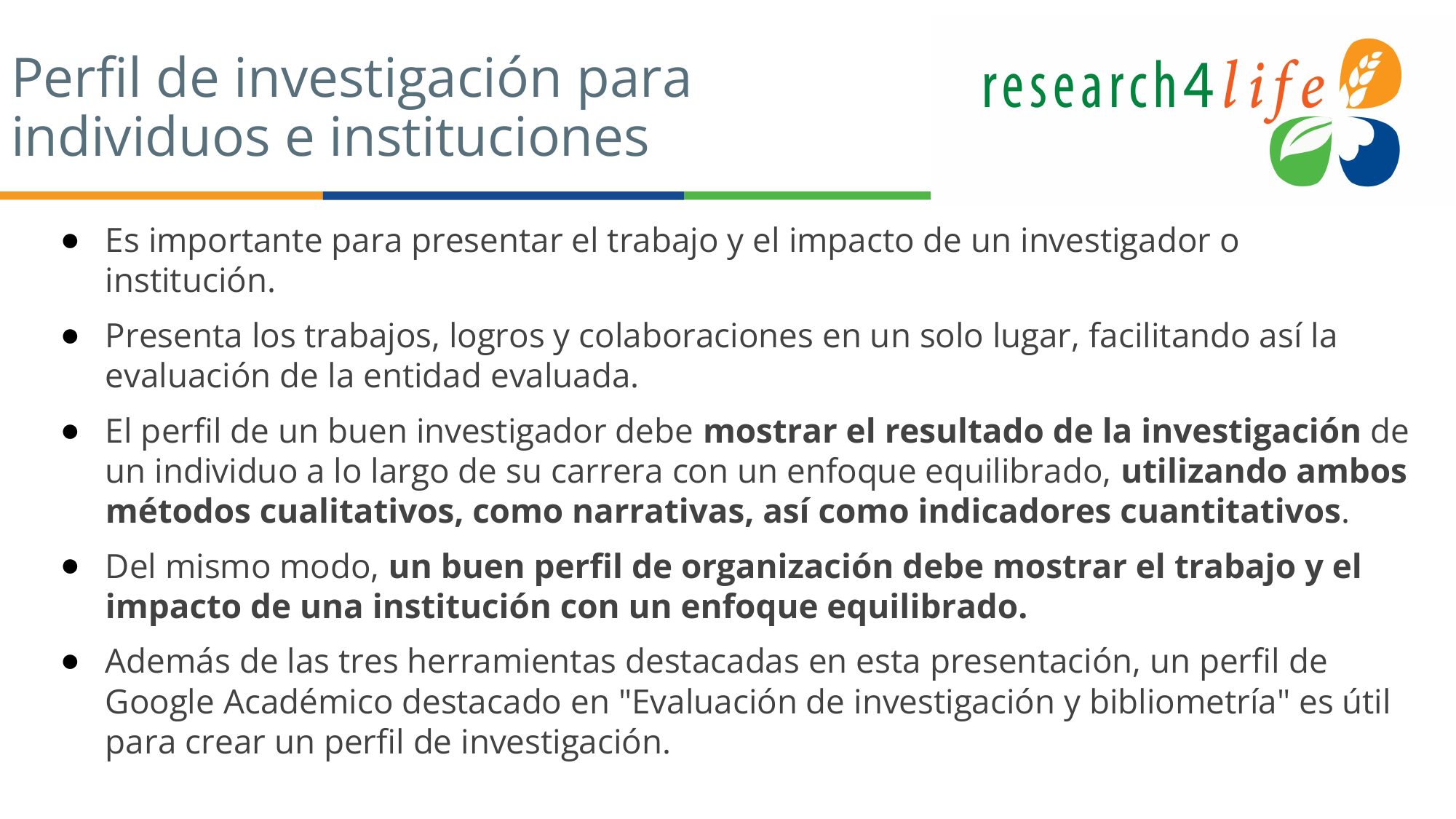

# Perfil de investigación para
individuos e instituciones
Es importante para presentar el trabajo y el impacto de un investigador o institución.
Presenta los trabajos, logros y colaboraciones en un solo lugar, facilitando así la evaluación de la entidad evaluada.
El perfil de un buen investigador debe mostrar el resultado de la investigación de un individuo a lo largo de su carrera con un enfoque equilibrado, utilizando ambos métodos cualitativos, como narrativas, así como indicadores cuantitativos.
Del mismo modo, un buen perfil de organización debe mostrar el trabajo y el impacto de una institución con un enfoque equilibrado.
Además de las tres herramientas destacadas en esta presentación, un perfil de Google Académico destacado en "Evaluación de investigación y bibliometría" es útil para crear un perfil de investigación.